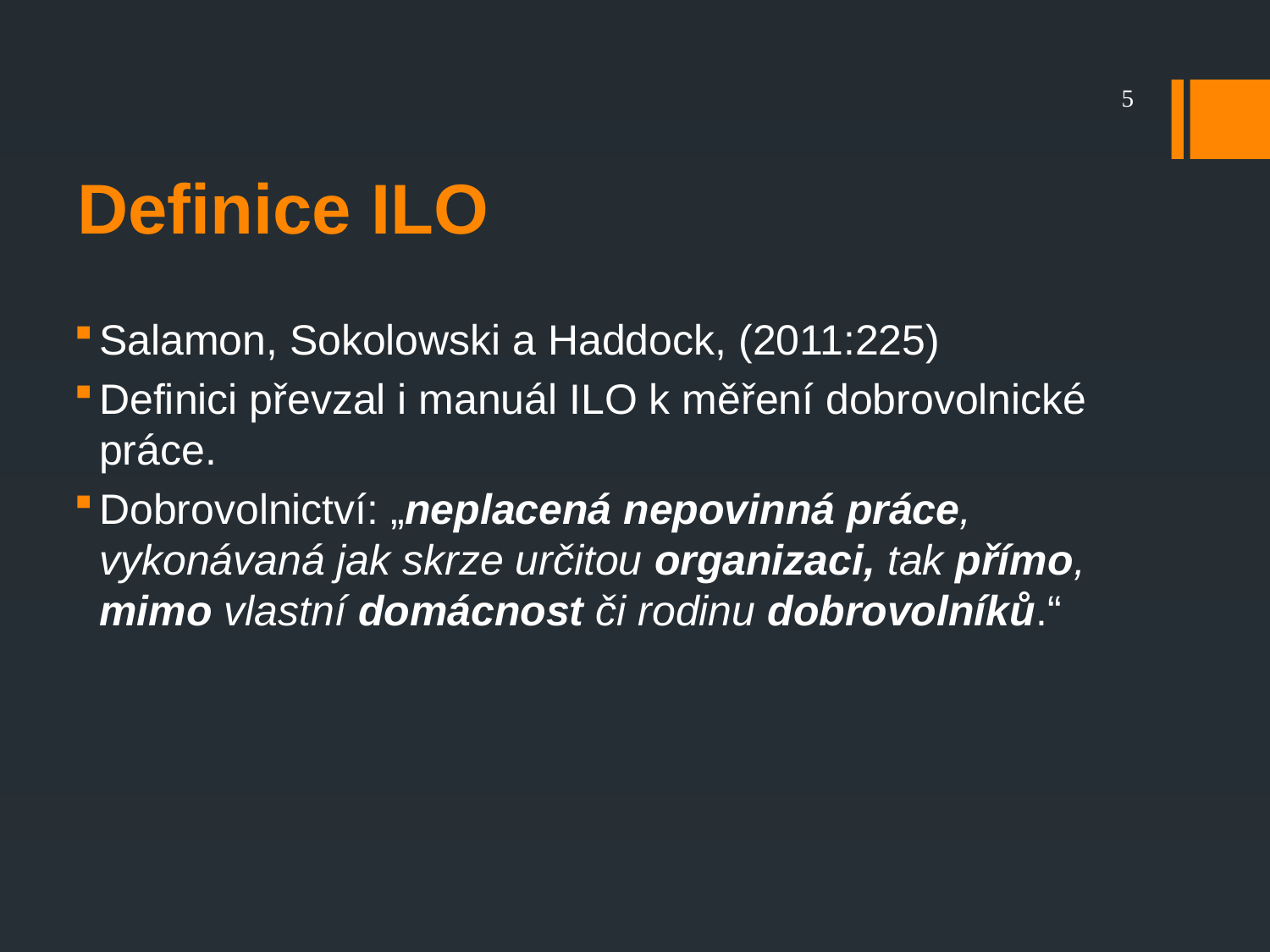

5
# Definice ILO
Salamon, Sokolowski a Haddock, (2011:225)
Definici převzal i manuál ILO k měření dobrovolnické práce.
Dobrovolnictví: „neplacená nepovinná práce, vykonávaná jak skrze určitou organizaci, tak přímo, mimo vlastní domácnost či rodinu dobrovolníků.“